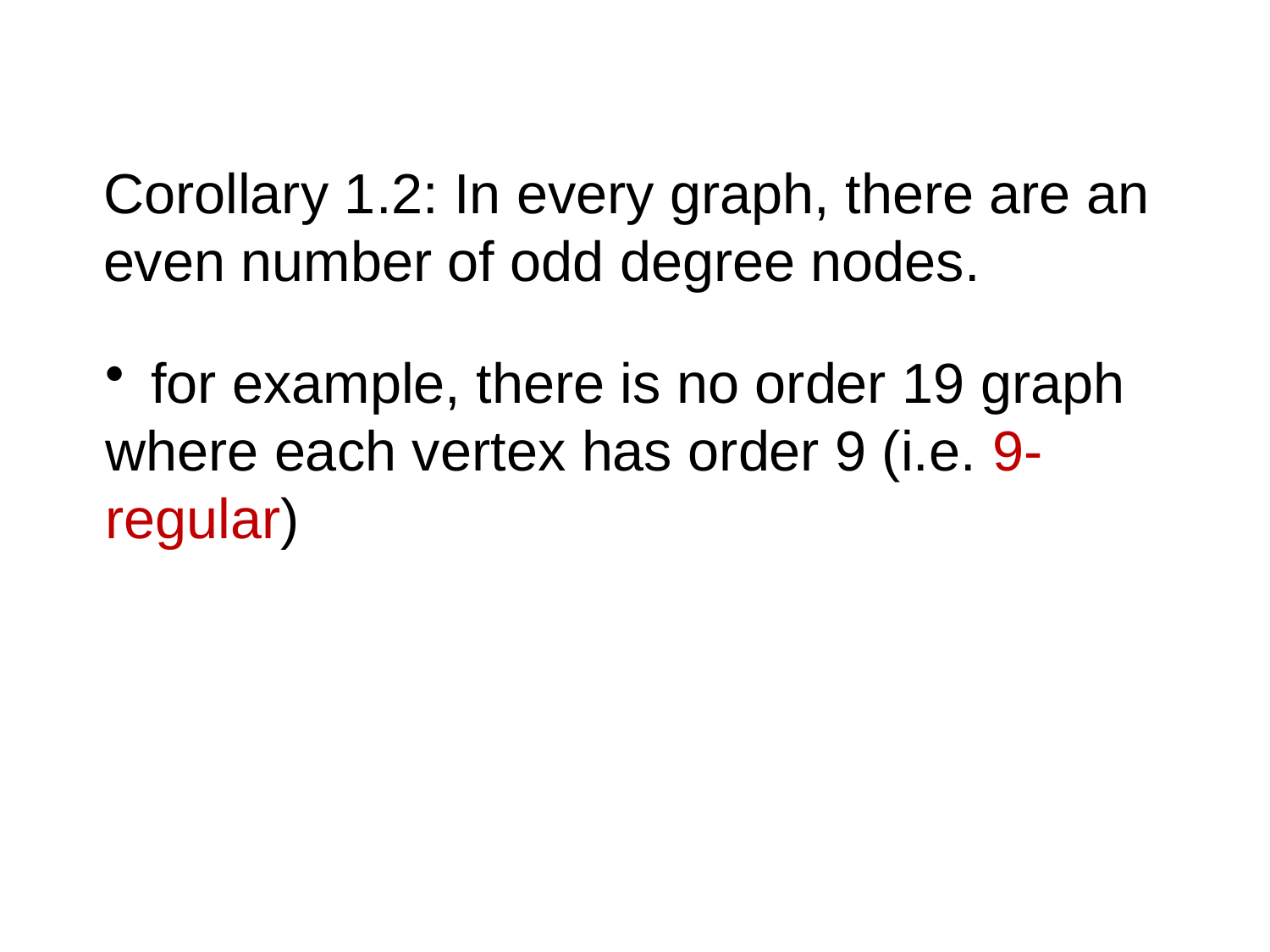

Corollary 1.2: In every graph, there are an even number of odd degree nodes.
 for example, there is no order 19 graph
where each vertex has order 9 (i.e. 9-regular)